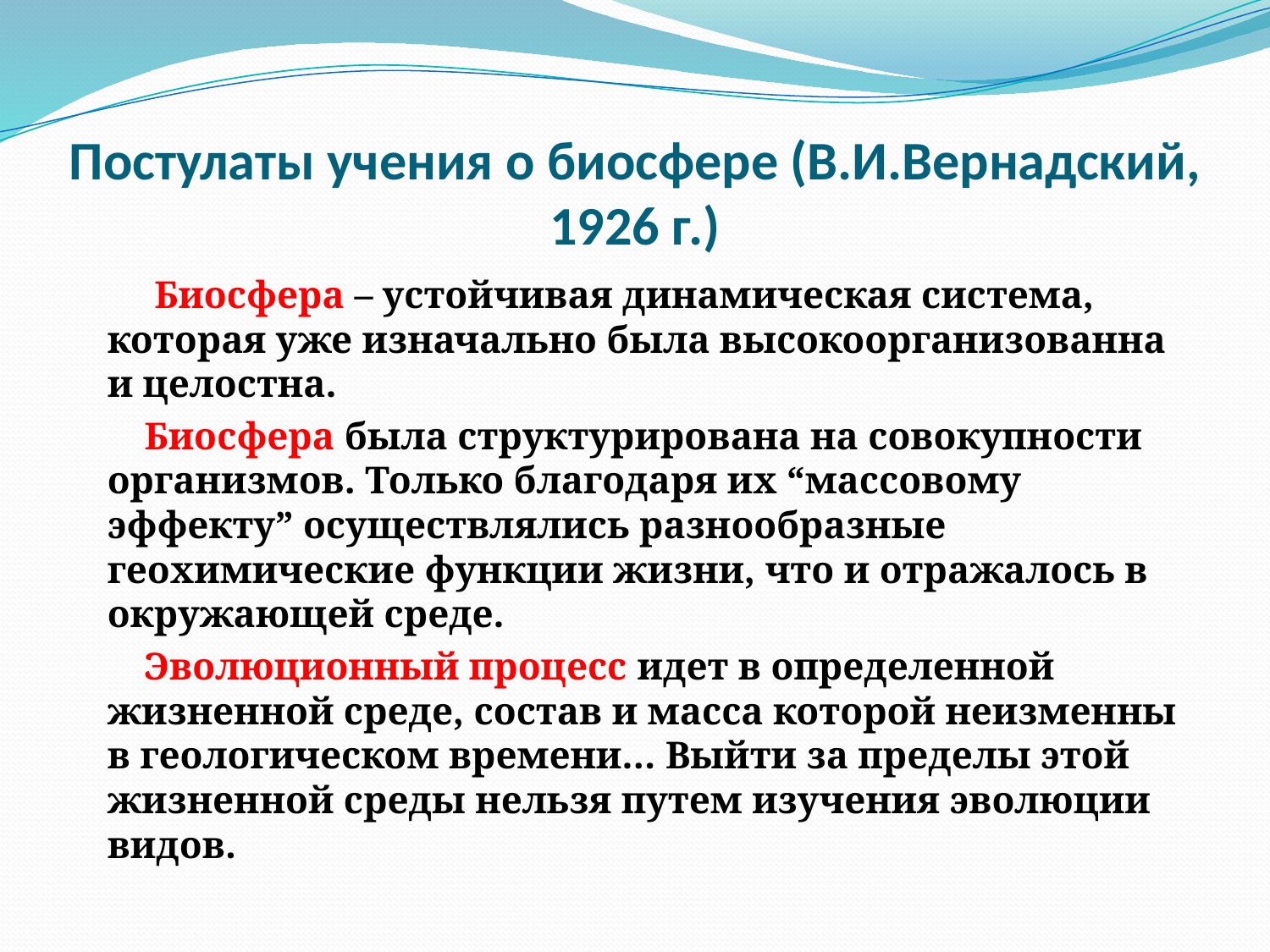

# Постулаты учения о биосфере (В.И.Вернадский, 1926 г.)

        Биосфера – устойчивая динамическая система, которая уже изначально была высокоорганизованна и целостна.
       Биосфера была структурирована на совокупности организмов. Только благодаря их “массовому эффекту” осуществлялись разнообразные геохимические функции жизни, что и отражалось в окружающей среде.
       Эволюционный процесс идет в определенной жизненной среде, состав и масса которой неизменны в геологическом времени… Выйти за пределы этой жизненной среды нельзя путем изучения эволюции видов.